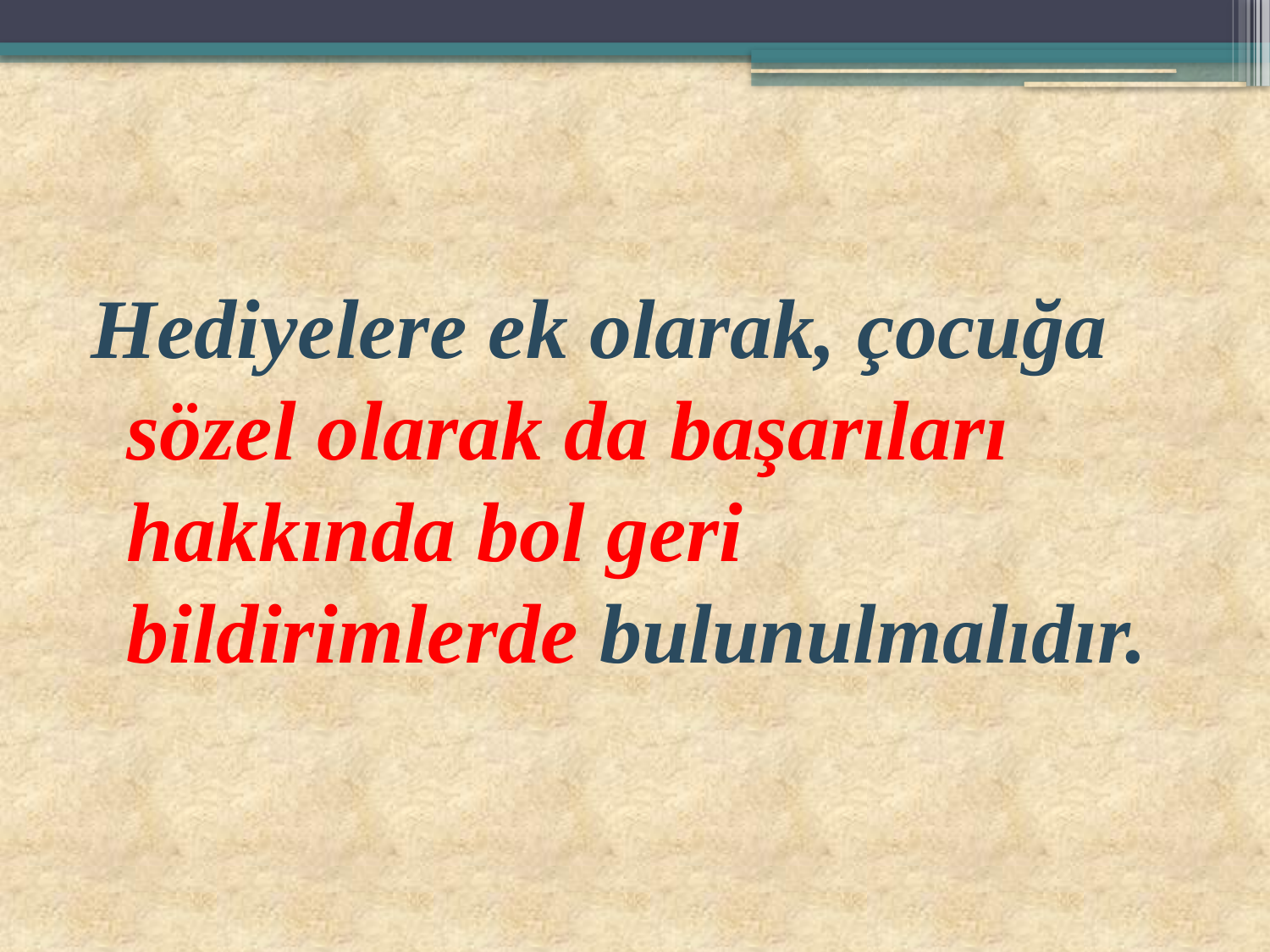

Hediyelere ek olarak, çocuğa sözel olarak da başarıları hakkında bol geri bildirimlerde bulunulmalıdır.